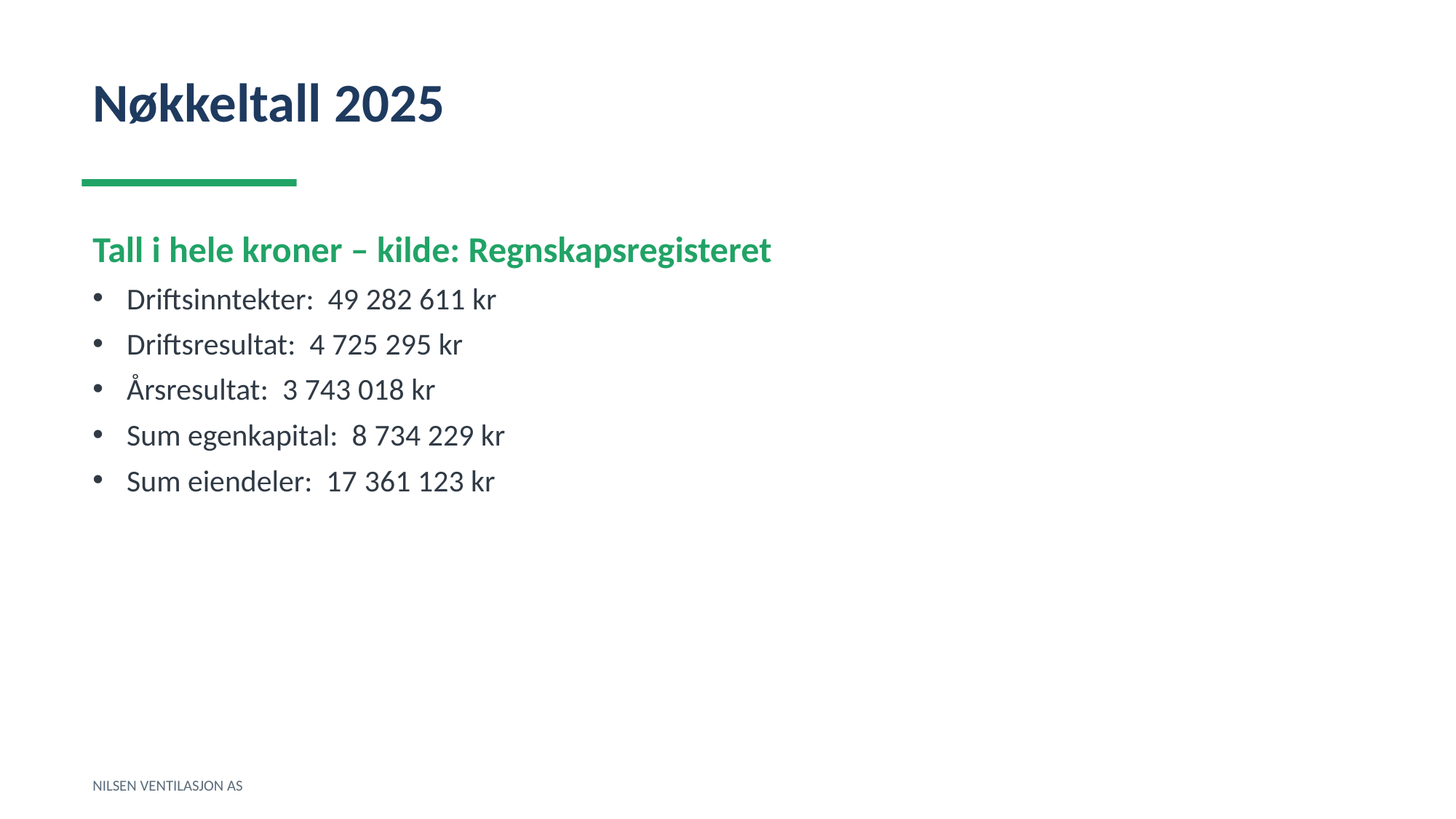

Nøkkeltall 2025

Tall i hele kroner – kilde: Regnskapsregisteret
Driftsinntekter:  49 282 611 kr
Driftsresultat:  4 725 295 kr
Årsresultat:  3 743 018 kr
Sum egenkapital:  8 734 229 kr
Sum eiendeler:  17 361 123 kr
NILSEN VENTILASJON AS